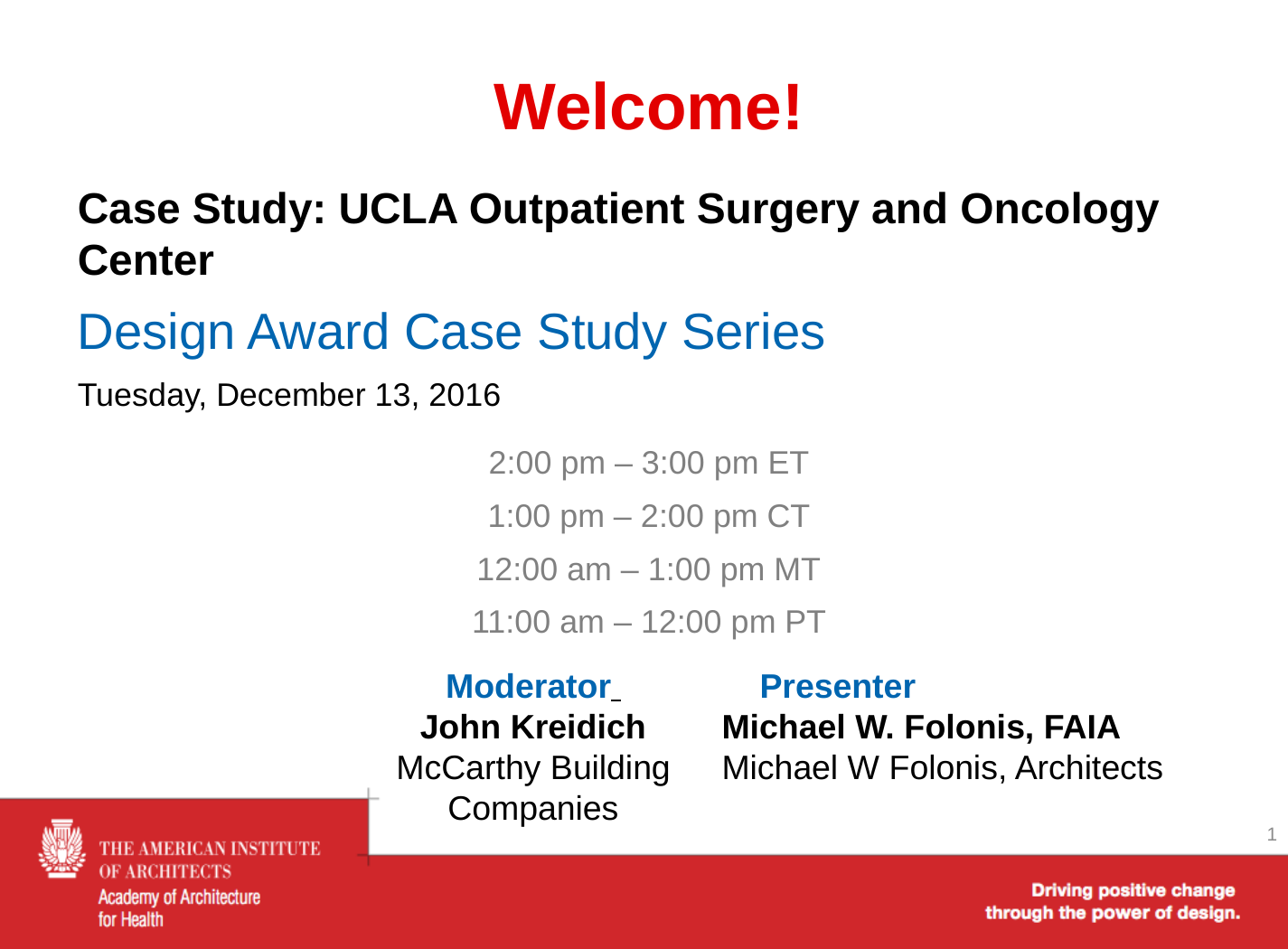

# Welcome!
Case Study: UCLA Outpatient Surgery and Oncology Center
Design Award Case Study Series
Tuesday, December 13, 2016
2:00 pm – 3:00 pm ET
1:00 pm – 2:00 pm CT
12:00 am – 1:00 pm MT
11:00 am – 12:00 pm PT
Moderator
John Kreidich
McCarthy Building Companies
    Presenter
Michael W. Folonis, FAIA	         Michael W Folonis, Architects
1